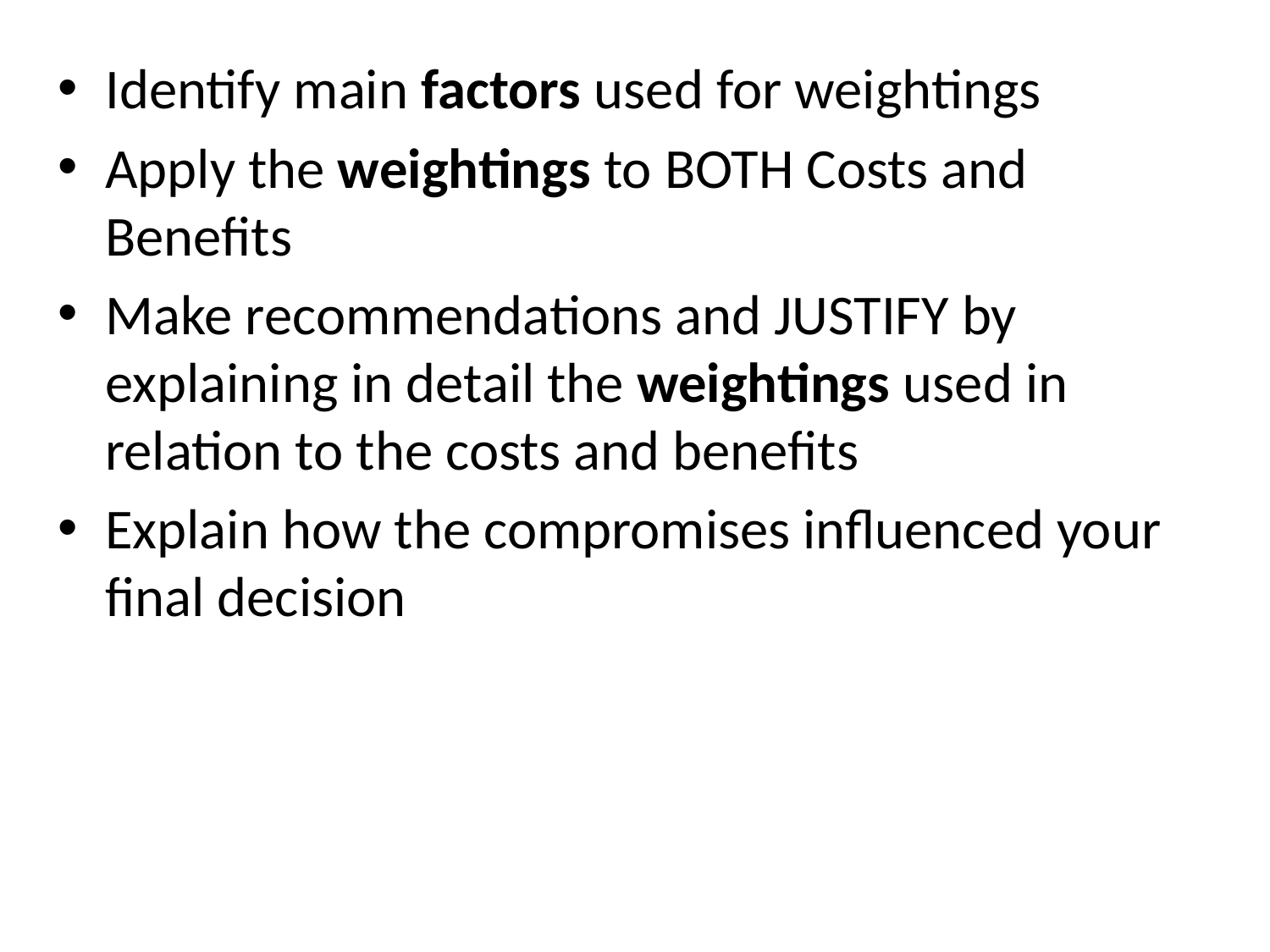

Identify main factors used for weightings
Apply the weightings to BOTH Costs and Benefits
Make recommendations and JUSTIFY by explaining in detail the weightings used in relation to the costs and benefits
Explain how the compromises influenced your final decision